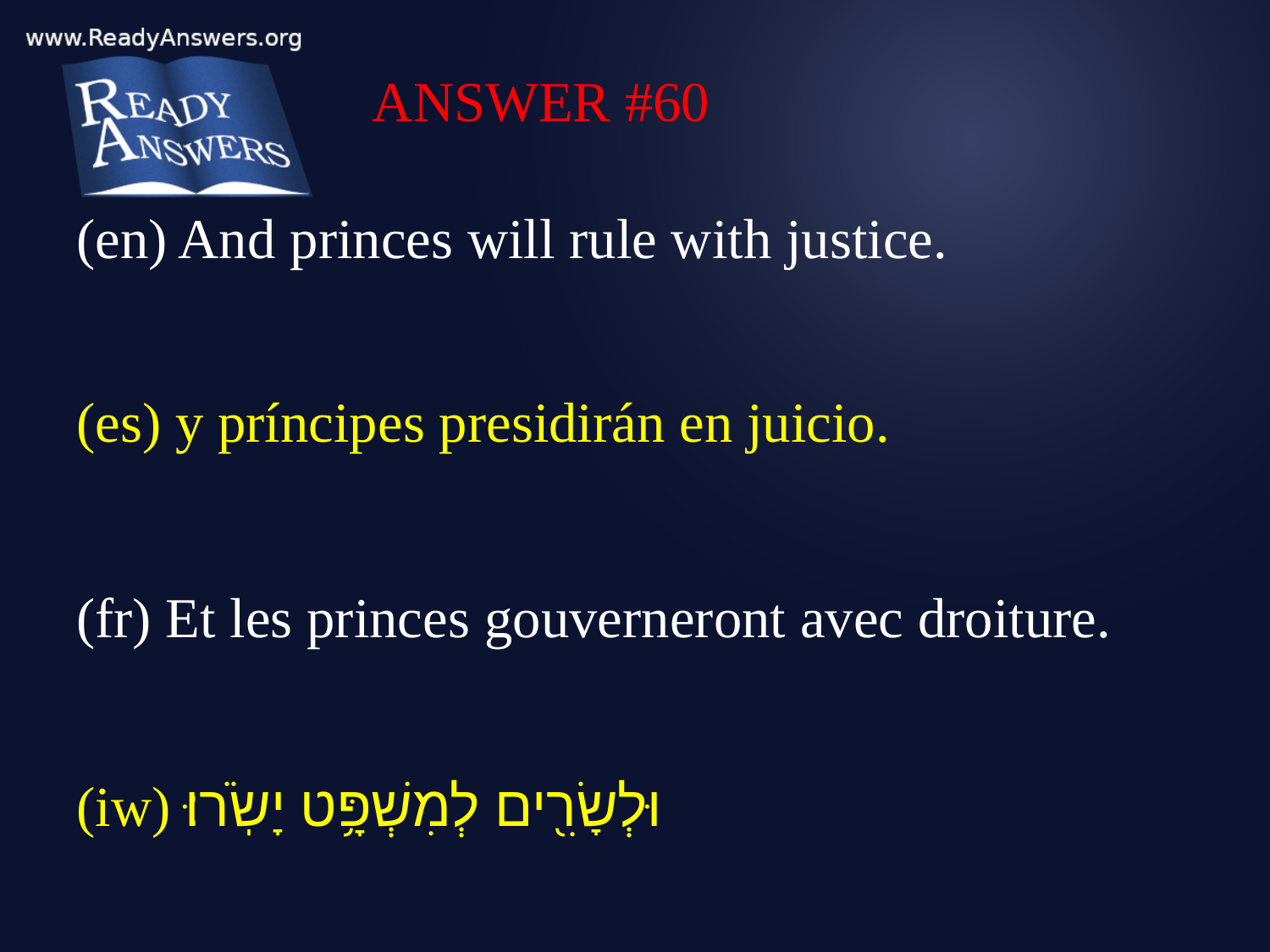

ANSWER #60
(en) And princes will rule with justice.
(es) y príncipes presidirán en juicio.
(fr) Et les princes gouverneront avec droiture.
(iw) וּלְשָׂרִ֖ים לְמִשְׁפָּ֥ט יָשֹֽׂרוּ׃